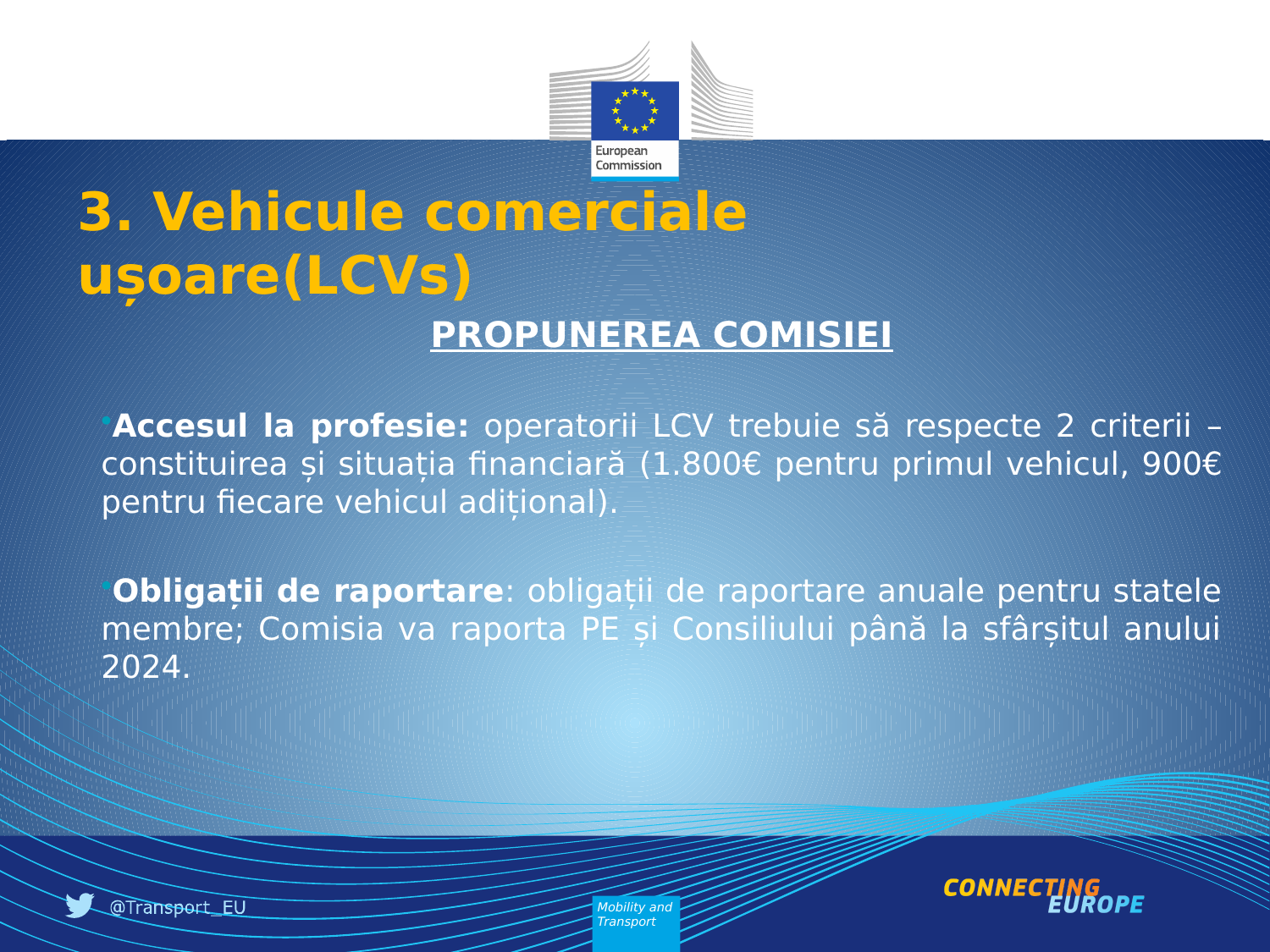

3. Vehicule comerciale ușoare(LCVs)
PROPUNEREA COMISIEI

Accesul la profesie: operatorii LCV trebuie să respecte 2 criterii – constituirea și situația financiară (1.800€ pentru primul vehicul, 900€ pentru fiecare vehicul adițional).

Obligații de raportare: obligații de raportare anuale pentru statele membre; Comisia va raporta PE și Consiliului până la sfârșitul anului 2024.